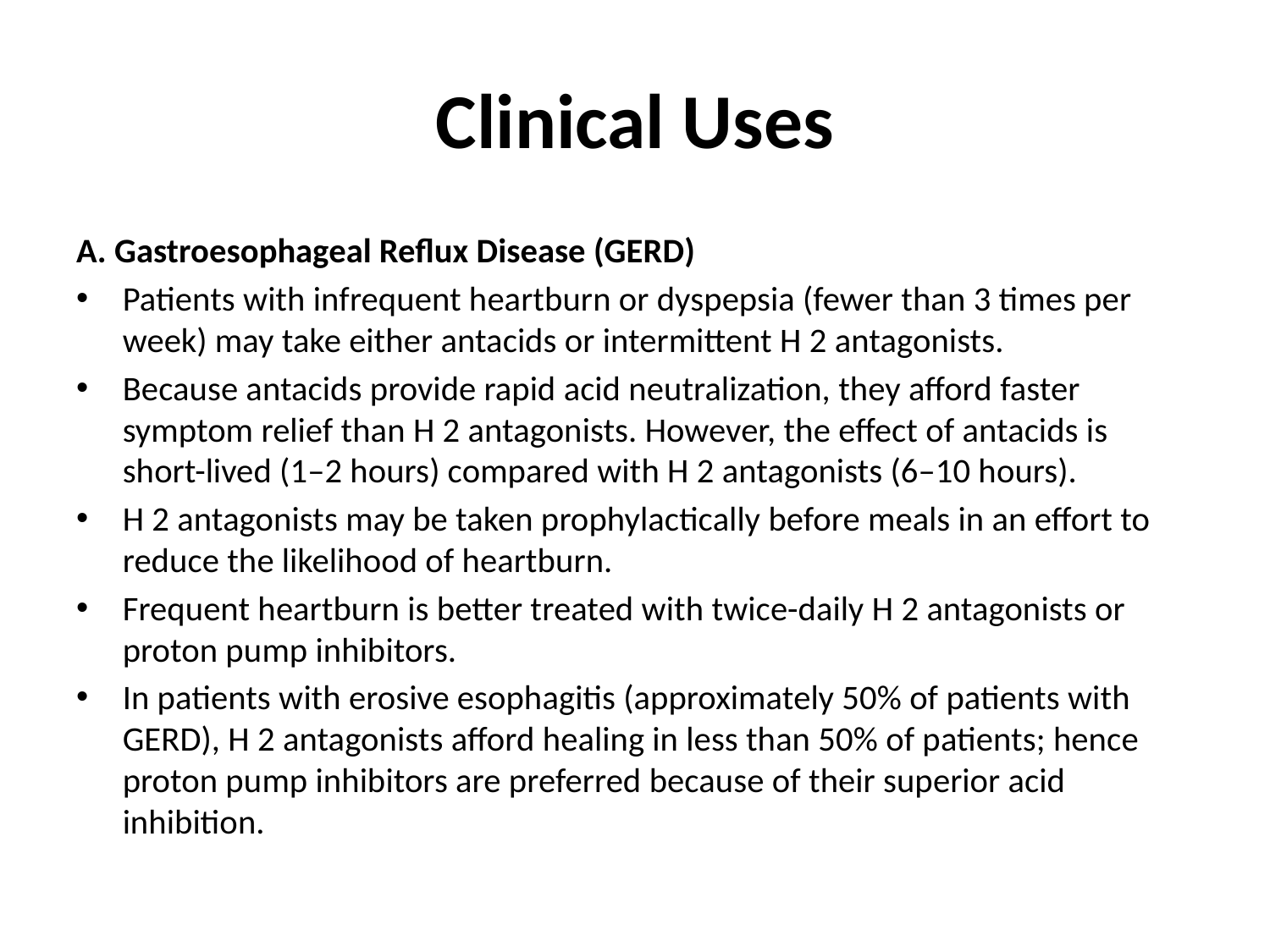

# Clinical Uses
A. Gastroesophageal Reflux Disease (GERD)
Patients with infrequent heartburn or dyspepsia (fewer than 3 times per week) may take either antacids or intermittent H 2 antagonists.
Because antacids provide rapid acid neutralization, they afford faster symptom relief than H 2 antagonists. However, the effect of antacids is short-lived (1–2 hours) compared with H 2 antagonists (6–10 hours).
H 2 antagonists may be taken prophylactically before meals in an effort to reduce the likelihood of heartburn.
Frequent heartburn is better treated with twice-daily H 2 antagonists or proton pump inhibitors.
In patients with erosive esophagitis (approximately 50% of patients with GERD), H 2 antagonists afford healing in less than 50% of patients; hence proton pump inhibitors are preferred because of their superior acid inhibition.